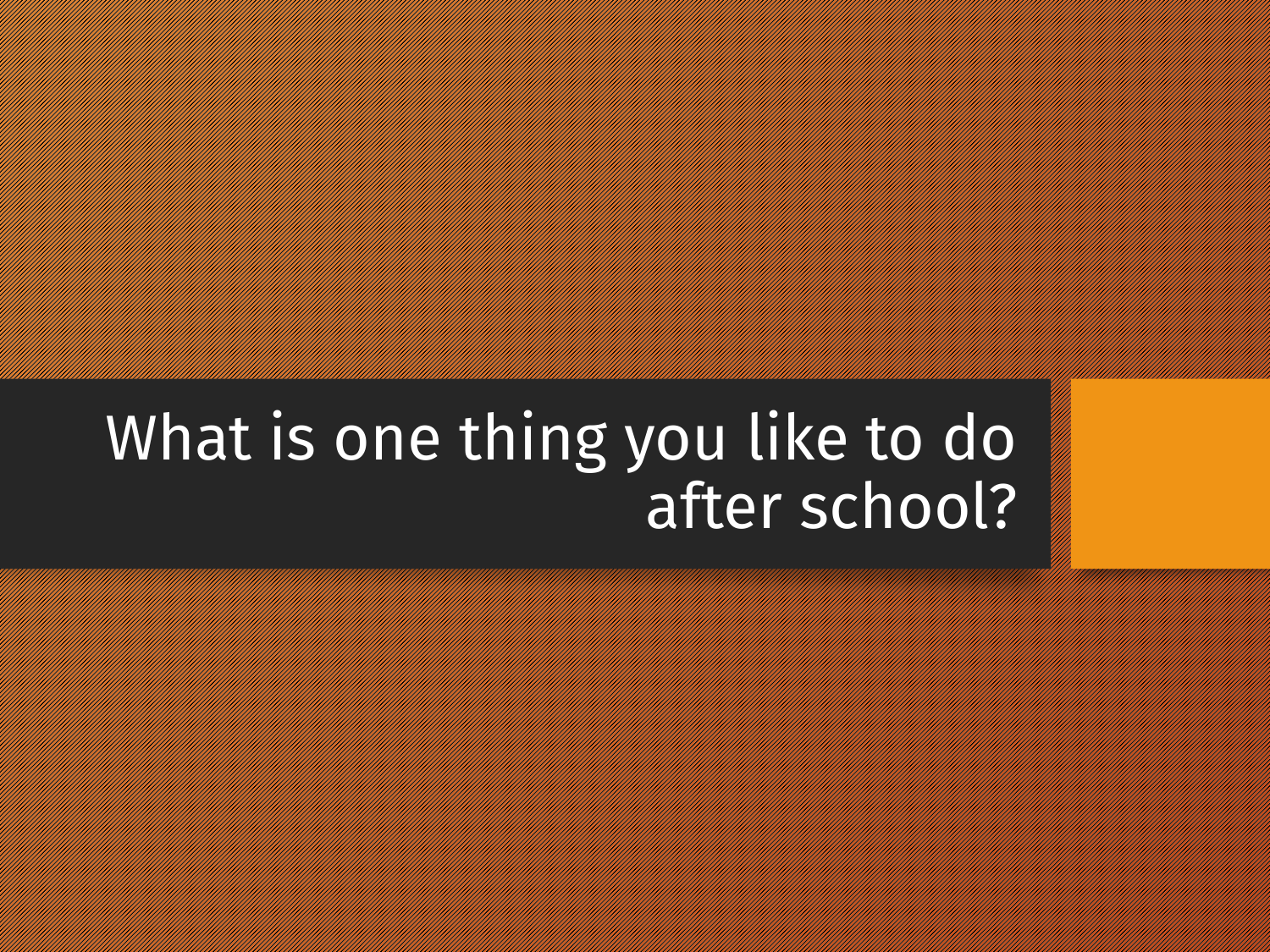

# What is one thing you like to do after school?